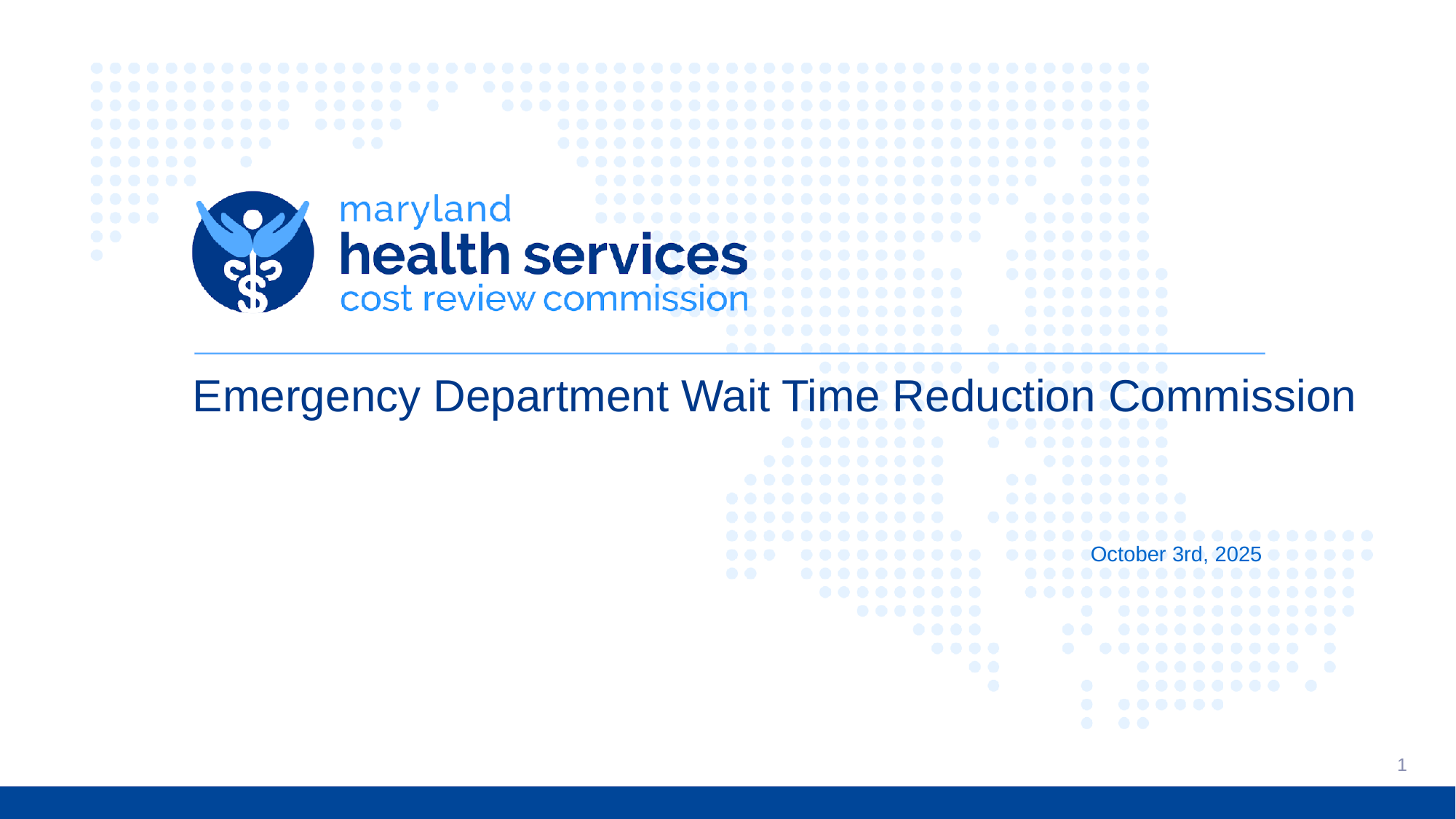

# Emergency Department Wait Time Reduction Commission
October 3rd, 2025
1